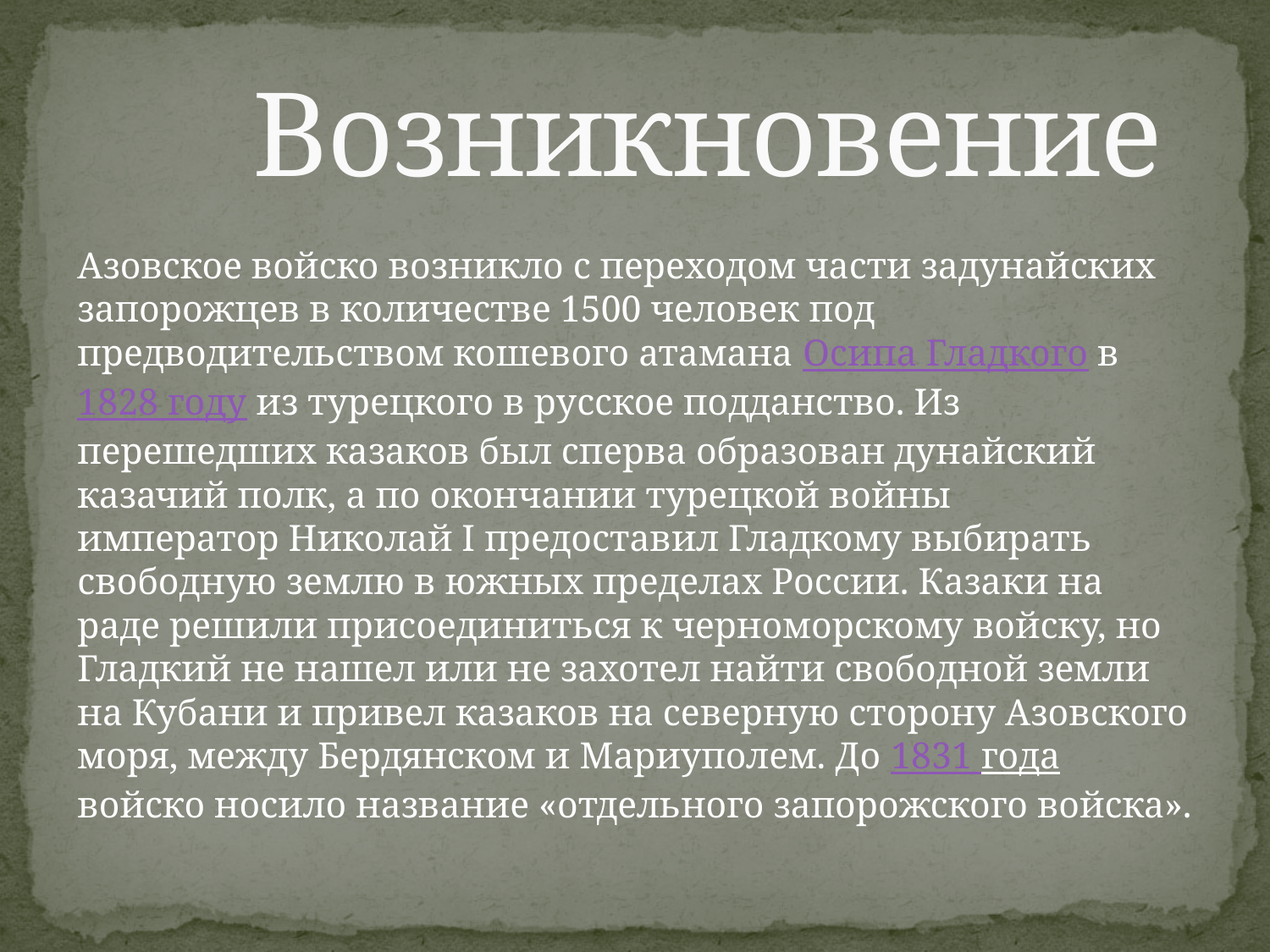

# Возникновение
Азовское войско возникло с переходом части задунайских запорожцев в количестве 1500 человек под предводительством кошевого атамана Осипа Гладкого в 1828 году из турецкого в русское подданство. Из перешедших казаков был сперва образован дунайский казачий полк, а по окончании турецкой войны император Николай I предоставил Гладкому выбирать свободную землю в южных пределах России. Казаки на раде решили присоединиться к черноморскому войску, но Гладкий не нашел или не захотел найти свободной земли на Кубани и привел казаков на северную сторону Азовского моря, между Бердянском и Мариуполем. До 1831 года войско носило название «отдельного запорожского войска».